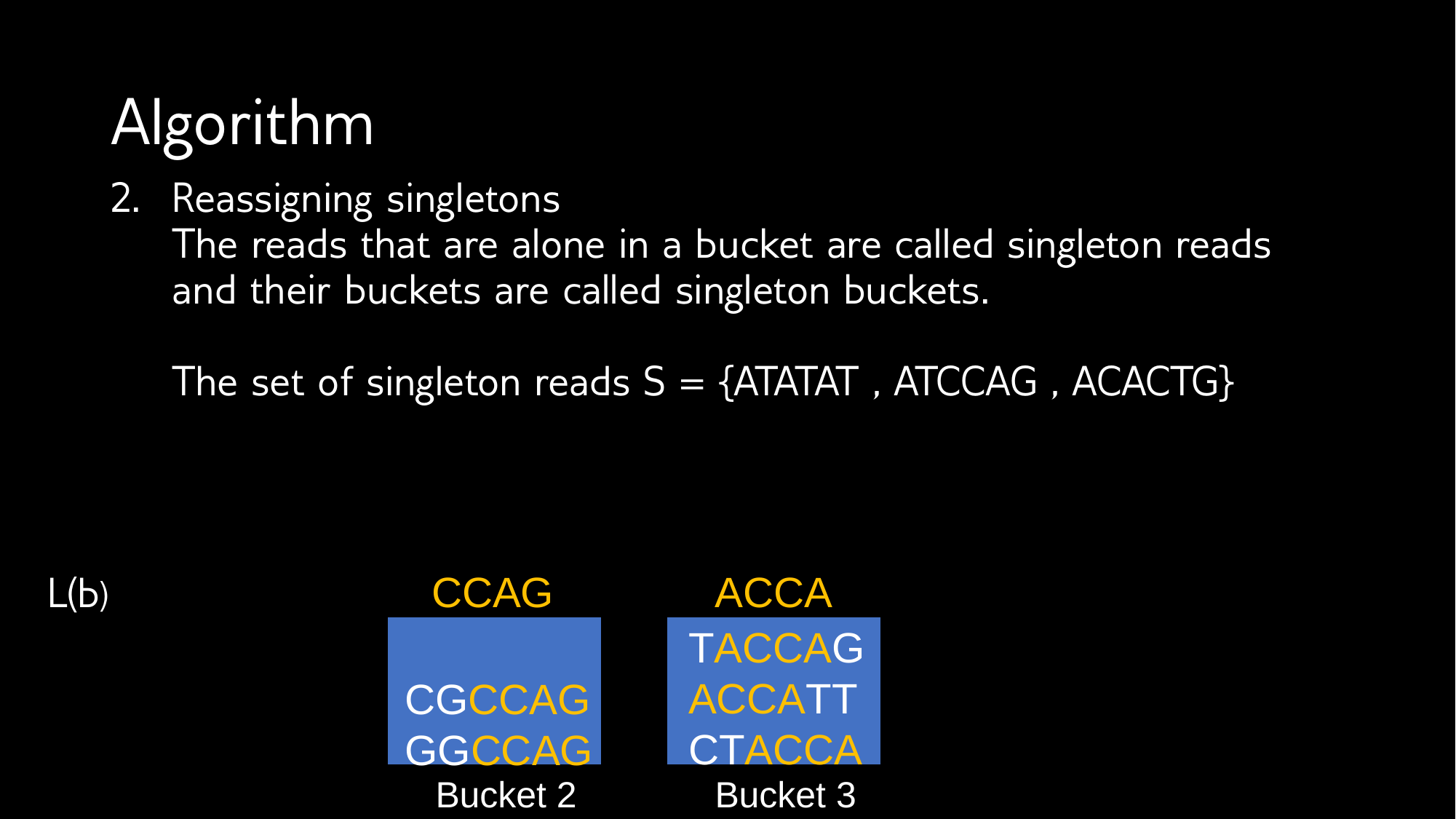

# Algorithm
Reassigning singletons
The reads that are alone in a bucket are called singleton reads
and their buckets are called singleton buckets.
The set of singleton reads S = {ATATAT , ATCCAG , ACACTG}
L(b)
CCAG
ACCA
TACCAG
ACCATT
CTACCA

CGCCAG
GGCCAG
Bucket 2
Bucket 3